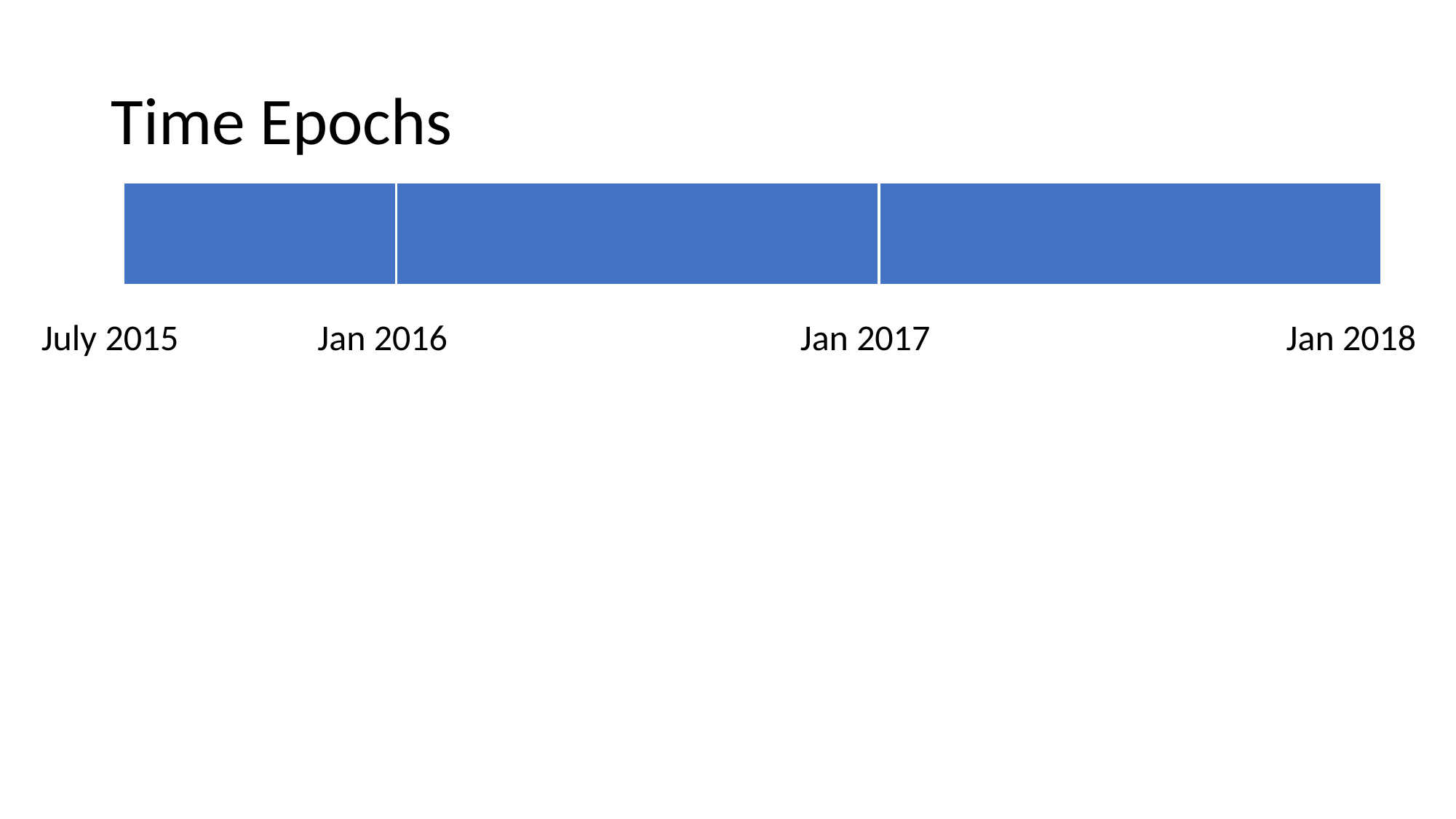

# Time Epochs

July 2015
Jan 2017
Jan 2016
Jan 2018